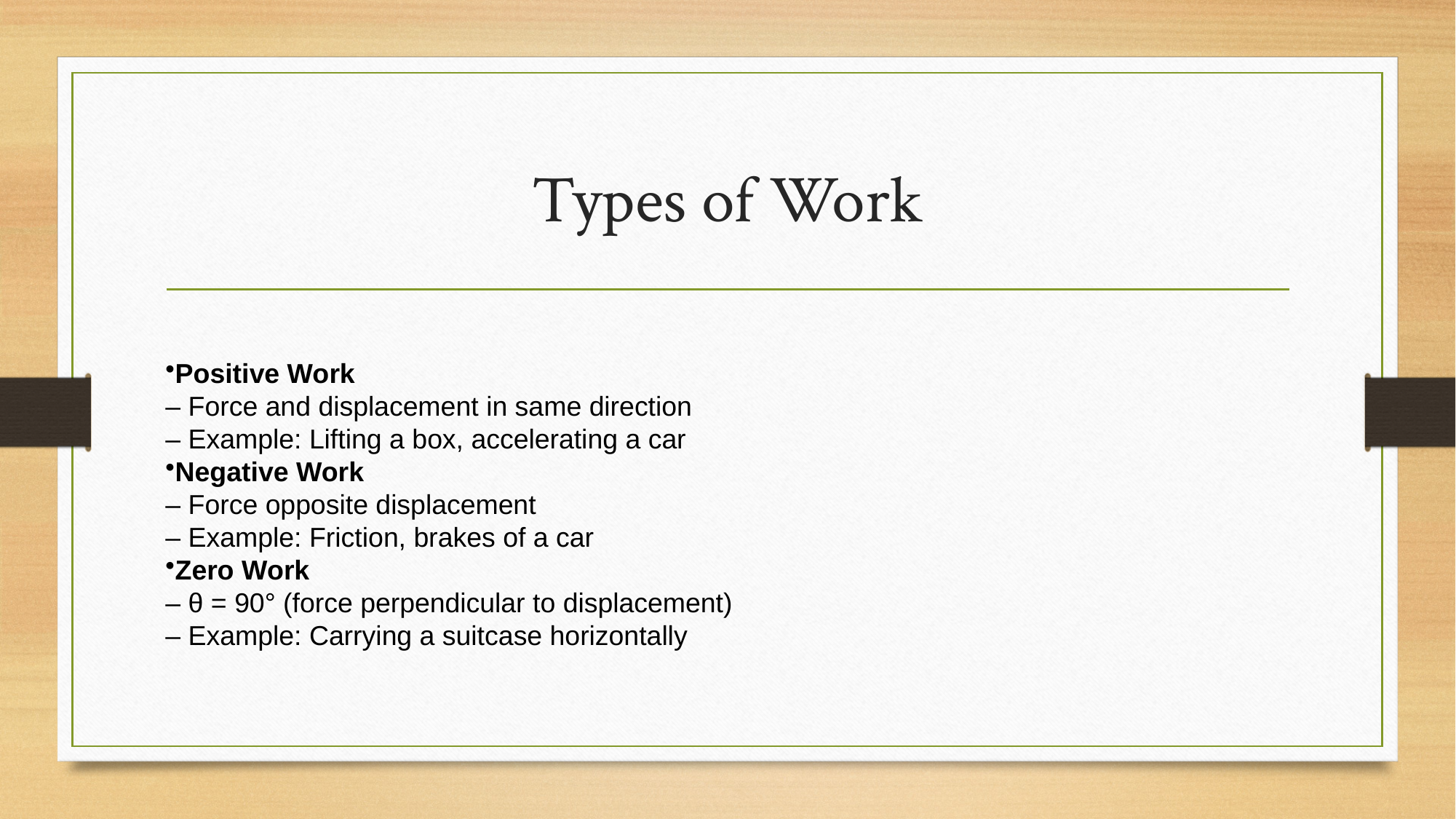

# Types of Work
Positive Work
– Force and displacement in same direction
– Example: Lifting a box, accelerating a car
Negative Work
– Force opposite displacement
– Example: Friction, brakes of a car
Zero Work
– θ = 90° (force perpendicular to displacement)
– Example: Carrying a suitcase horizontally